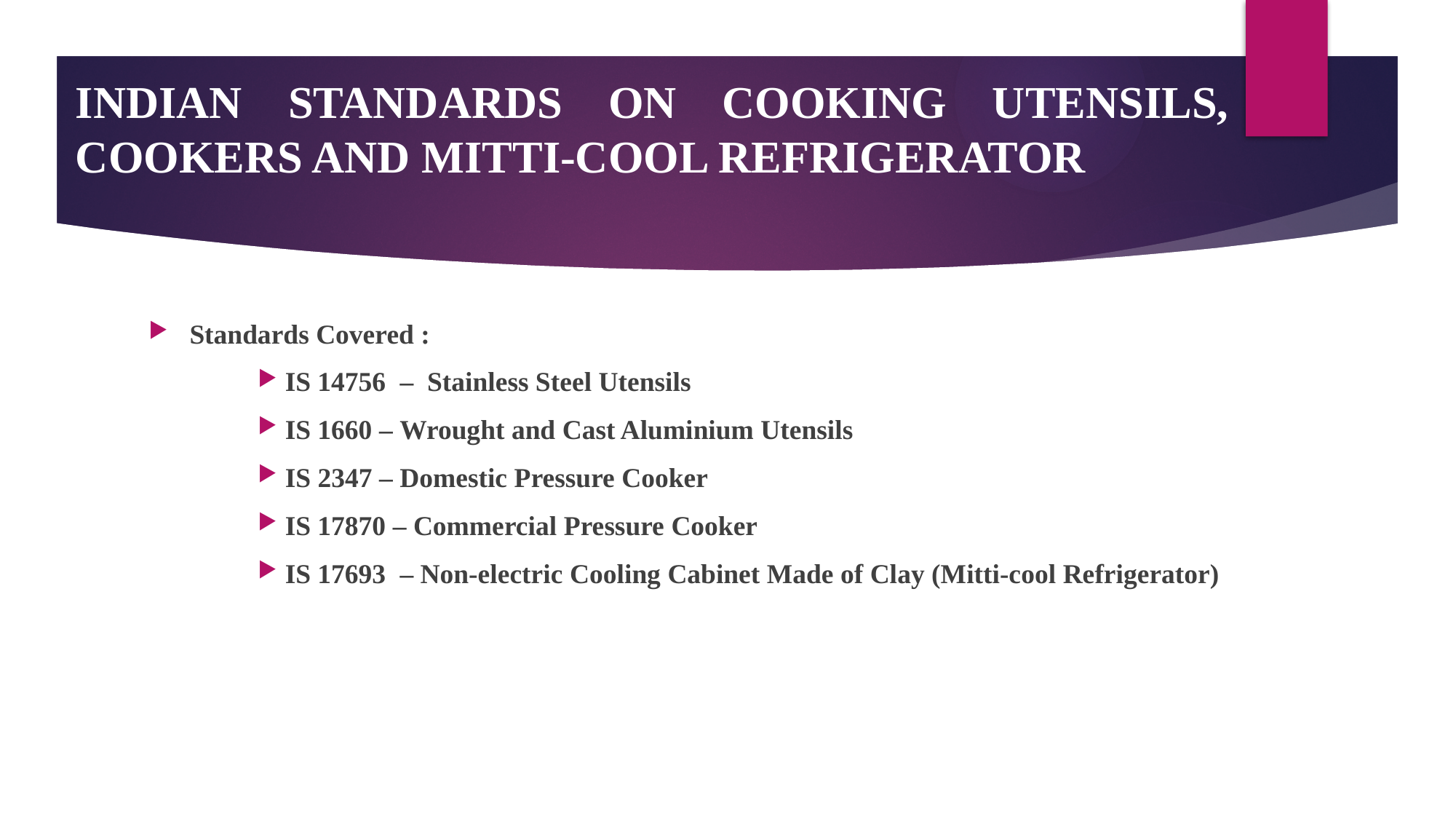

# INDIAN STANDARDS ON COOKING UTENSILS, COOKERS AND MITTI-COOL REFRIGERATOR
Standards Covered :
IS 14756  –  Stainless Steel Utensils
IS 1660 – Wrought and Cast Aluminium Utensils
IS 2347 – Domestic Pressure Cooker
IS 17870 – Commercial Pressure Cooker
IS 17693  – Non-electric Cooling Cabinet Made of Clay (Mitti-cool Refrigerator)